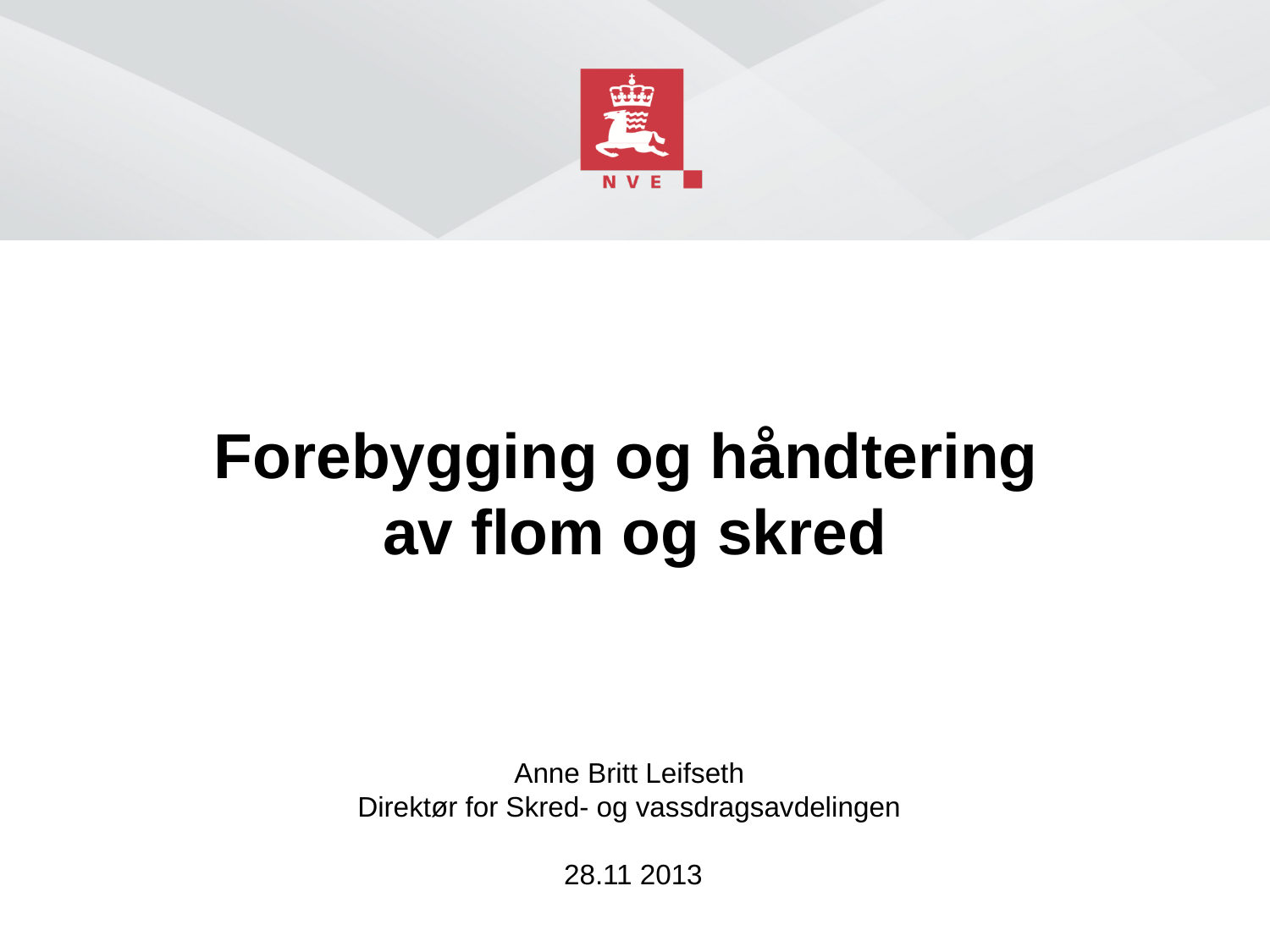

# Forebygging og håndtering av flom og skred

Anne Britt Leifseth
Direktør for Skred- og vassdragsavdelingen

 28.11 2013